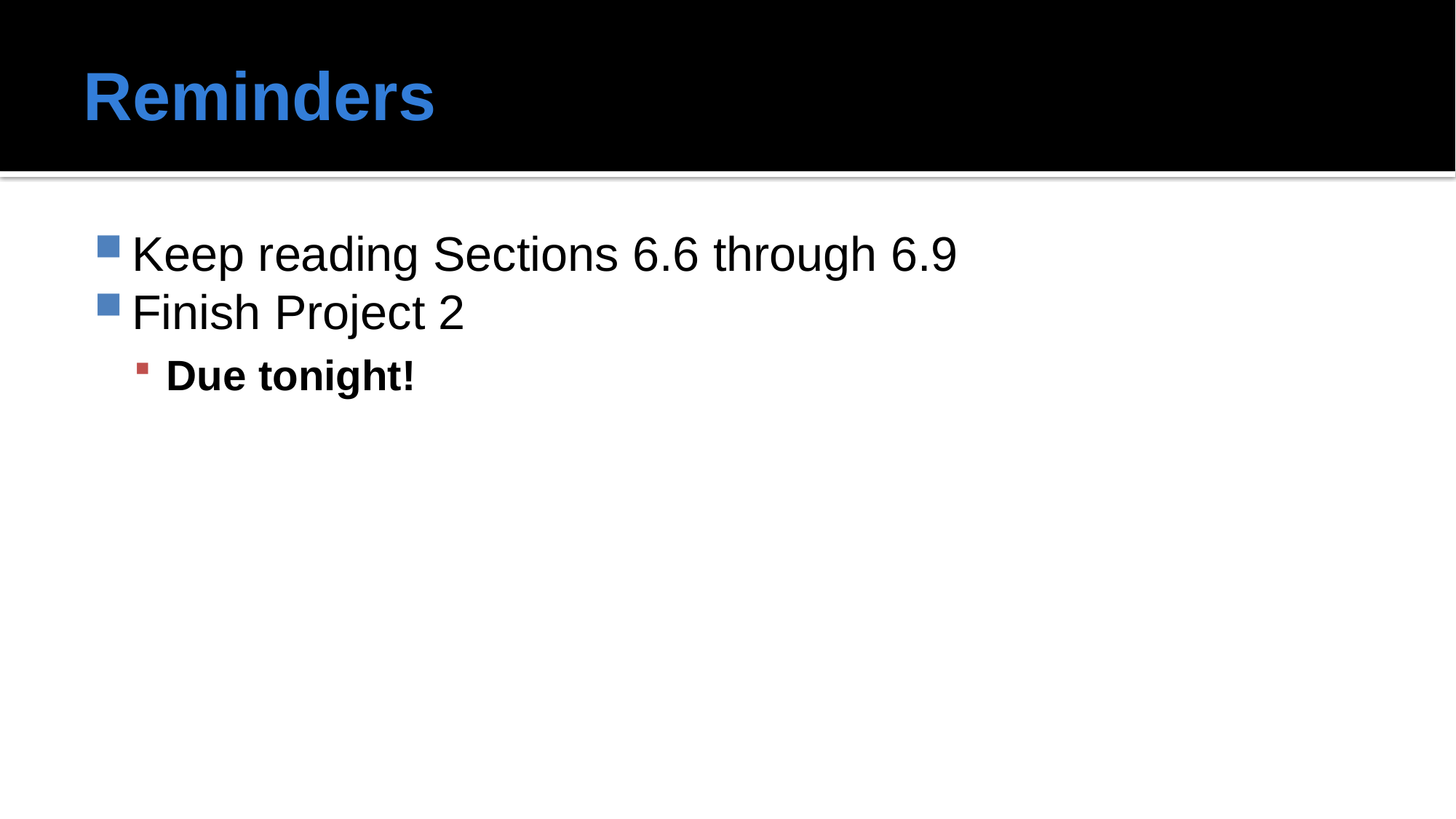

# Reminders
Keep reading Sections 6.6 through 6.9
Finish Project 2
Due tonight!